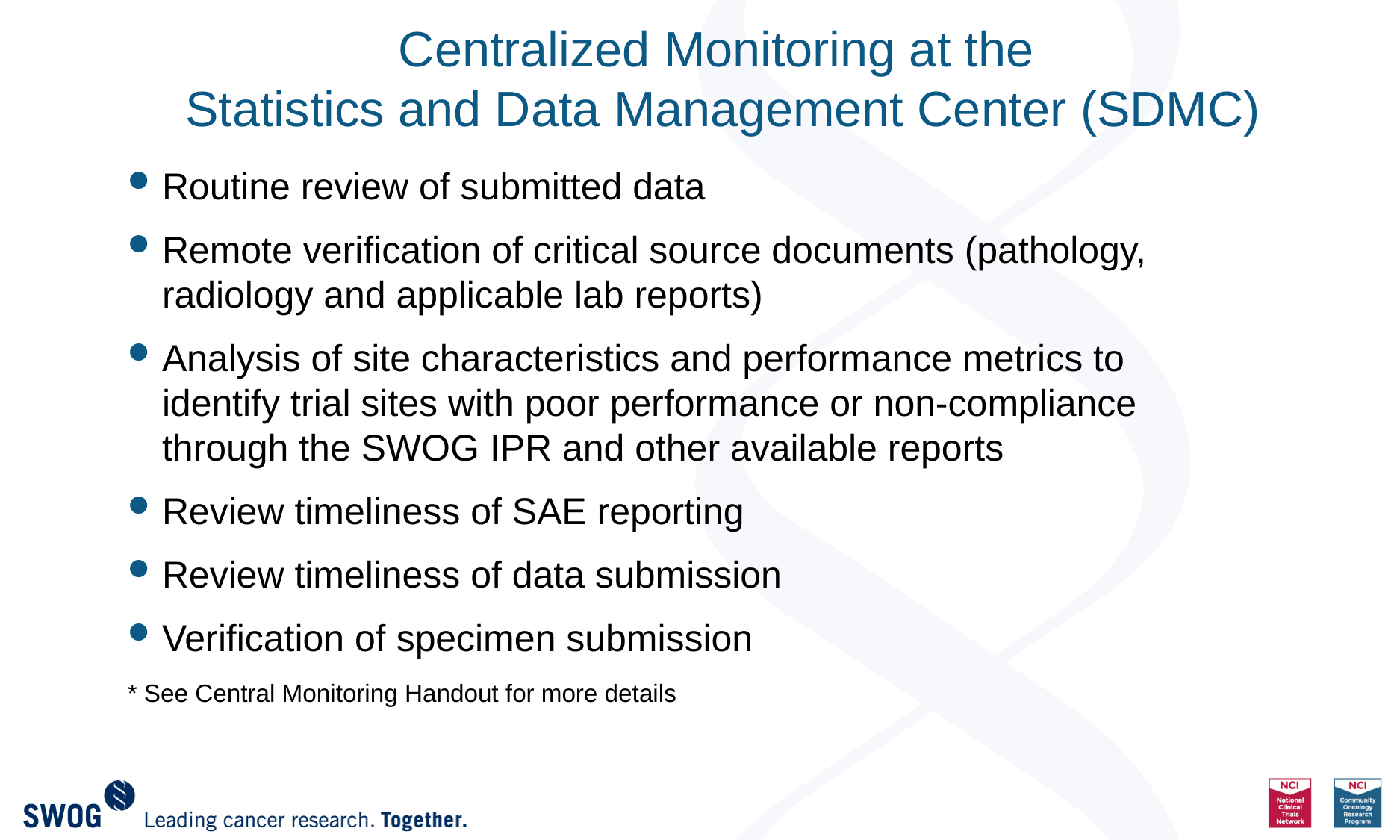

# Centralized Monitoring at the Statistics and Data Management Center (SDMC)
Routine review of submitted data
Remote verification of critical source documents (pathology, radiology and applicable lab reports)
Analysis of site characteristics and performance metrics to identify trial sites with poor performance or non-compliance through the SWOG IPR and other available reports
Review timeliness of SAE reporting
Review timeliness of data submission
Verification of specimen submission
* See Central Monitoring Handout for more details